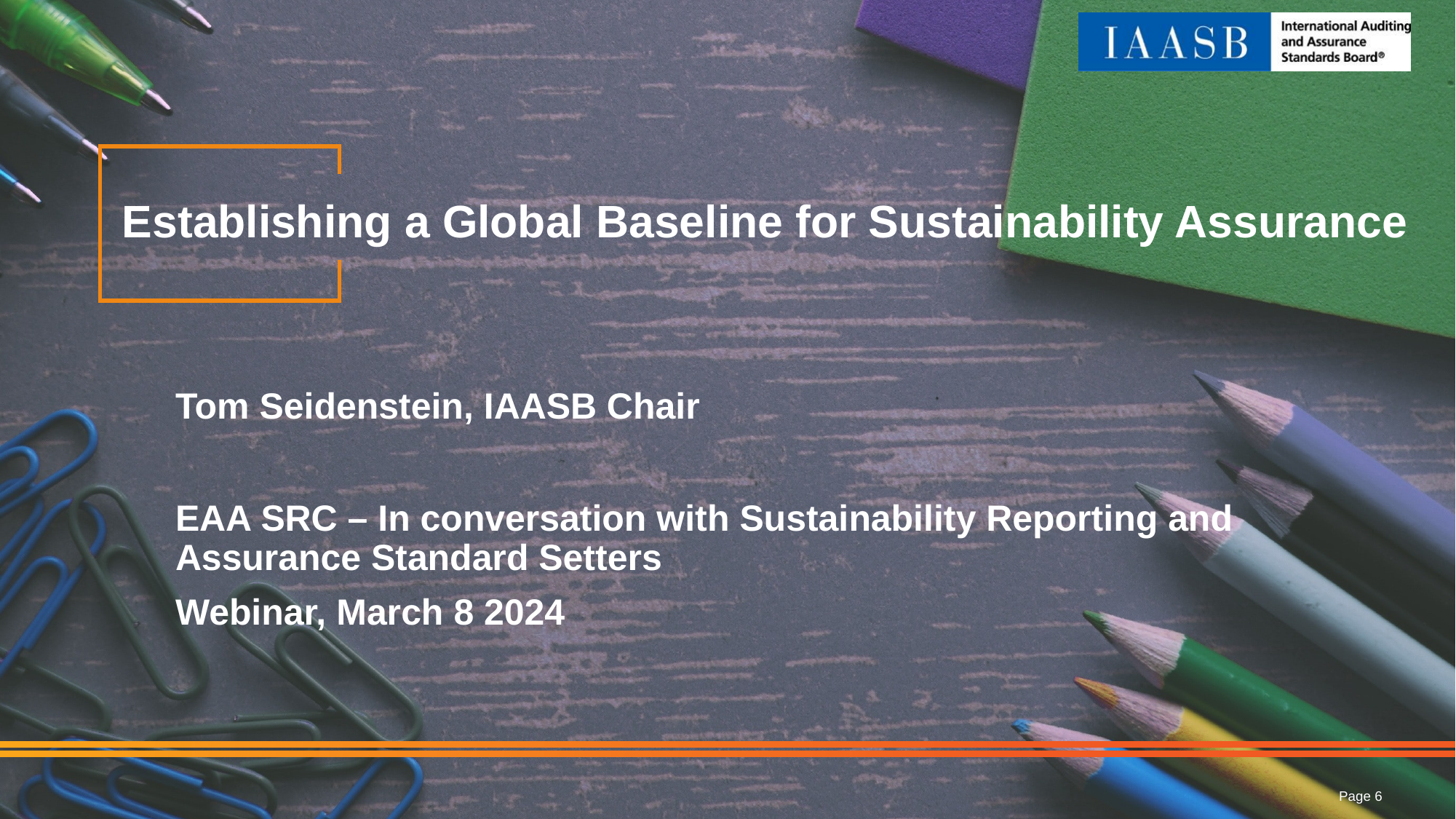

# Establishing a Global Baseline for Sustainability Assurance
Tom Seidenstein, IAASB Chair

EAA SRC – In conversation with Sustainability Reporting and Assurance Standard Setters
Webinar, March 8 2024
Page 6